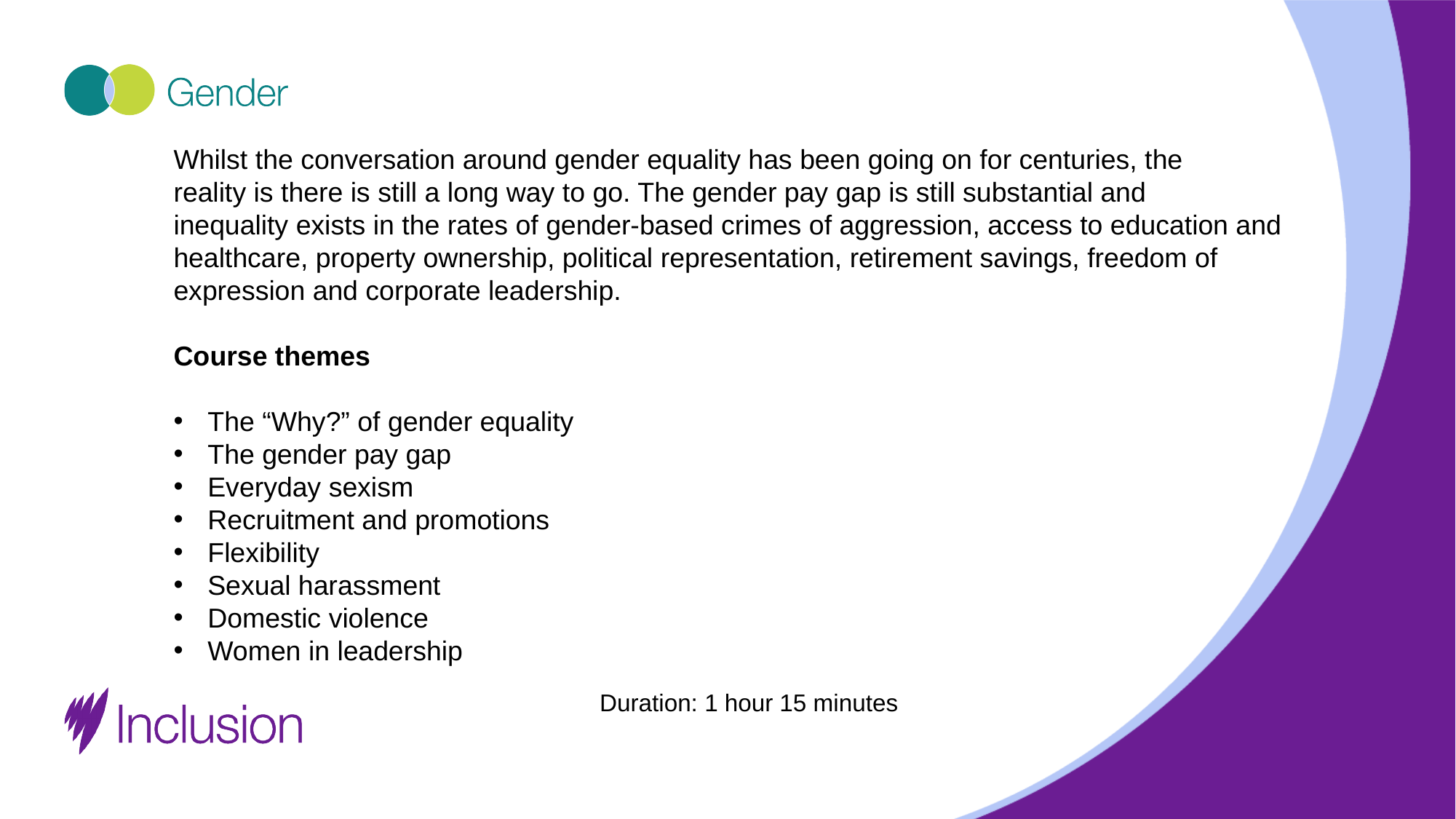

Whilst the conversation around gender equality has been going on for centuries, the
reality is there is still a long way to go. The gender pay gap is still substantial and
inequality exists in the rates of gender-based crimes of aggression, access to education and healthcare, property ownership, political representation, retirement savings, freedom of expression and corporate leadership.

Course themes

The “Why?” of gender equality
The gender pay gap
Everyday sexism
Recruitment and promotions
Flexibility
Sexual harassment
Domestic violence
Women in leadership
Duration: 1 hour 15 minutes